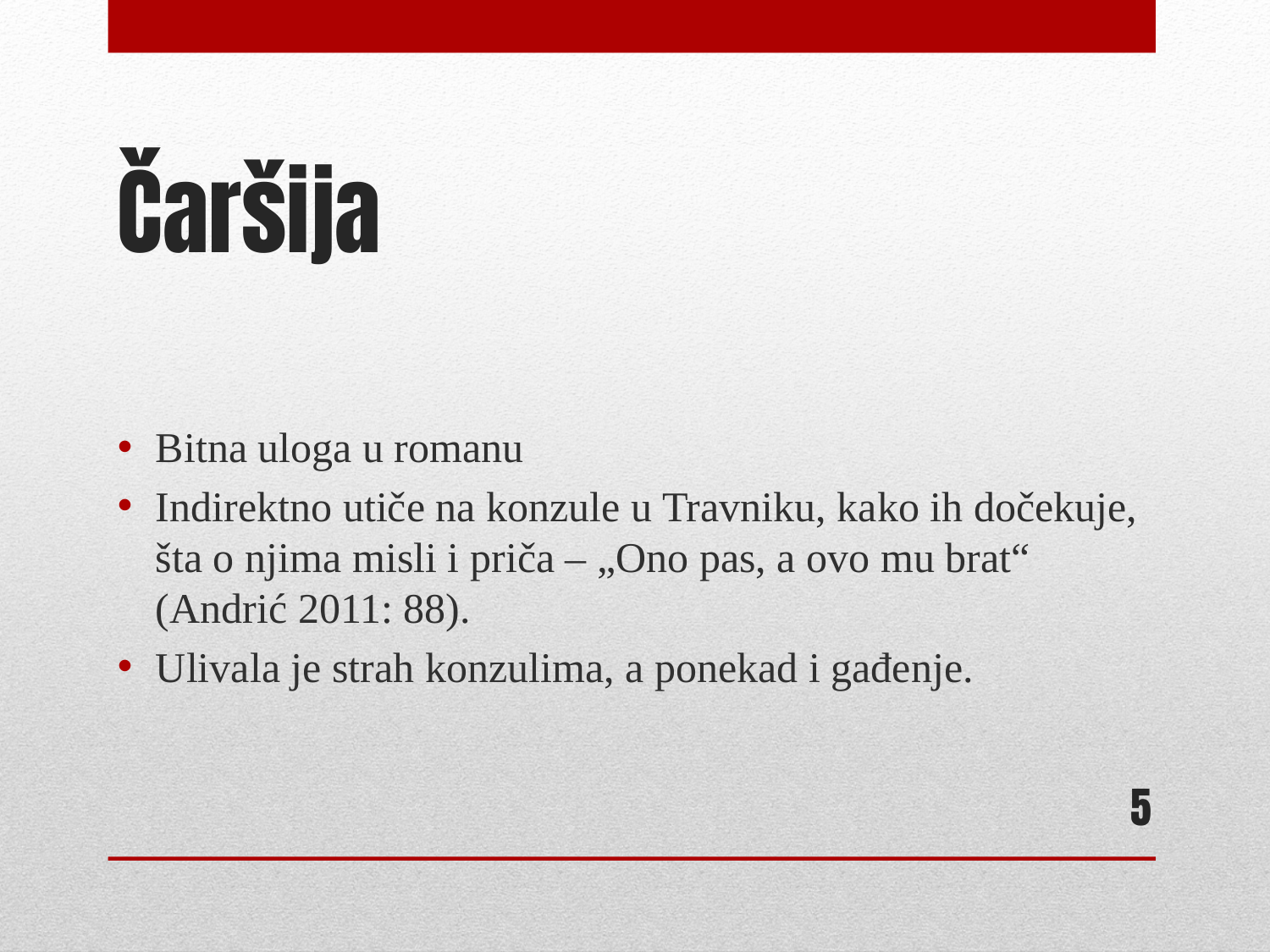

# Čaršija
Bitna uloga u romanu
Indirektno utiče na konzule u Travniku, kako ih dočekuje, šta o njima misli i priča – „Ono pas, a ovo mu brat“ (Andrić 2011: 88).
Ulivala je strah konzulima, a ponekad i gađenje.
5